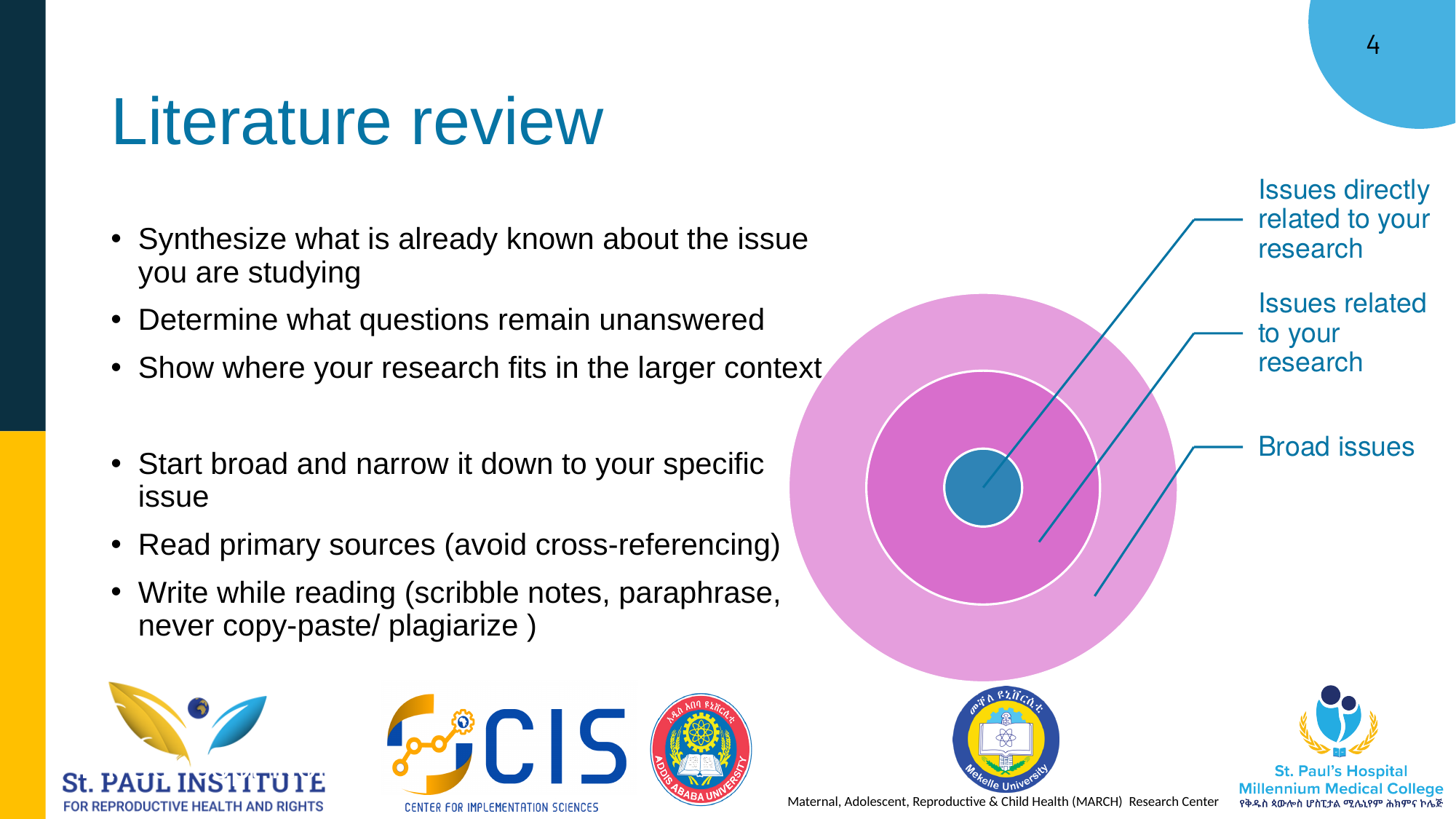

# Literature review
Issues directly related to your research
Issues related to your research
Broad issues
Synthesize what is already known about the issue you are studying
Determine what questions remain unanswered
Show where your research fits in the larger context

Start broad and narrow it down to your specific issue
Read primary sources (avoid cross-referencing)
Write while reading (scribble notes, paraphrase, never copy-paste/ plagiarize )

IR Concept Note